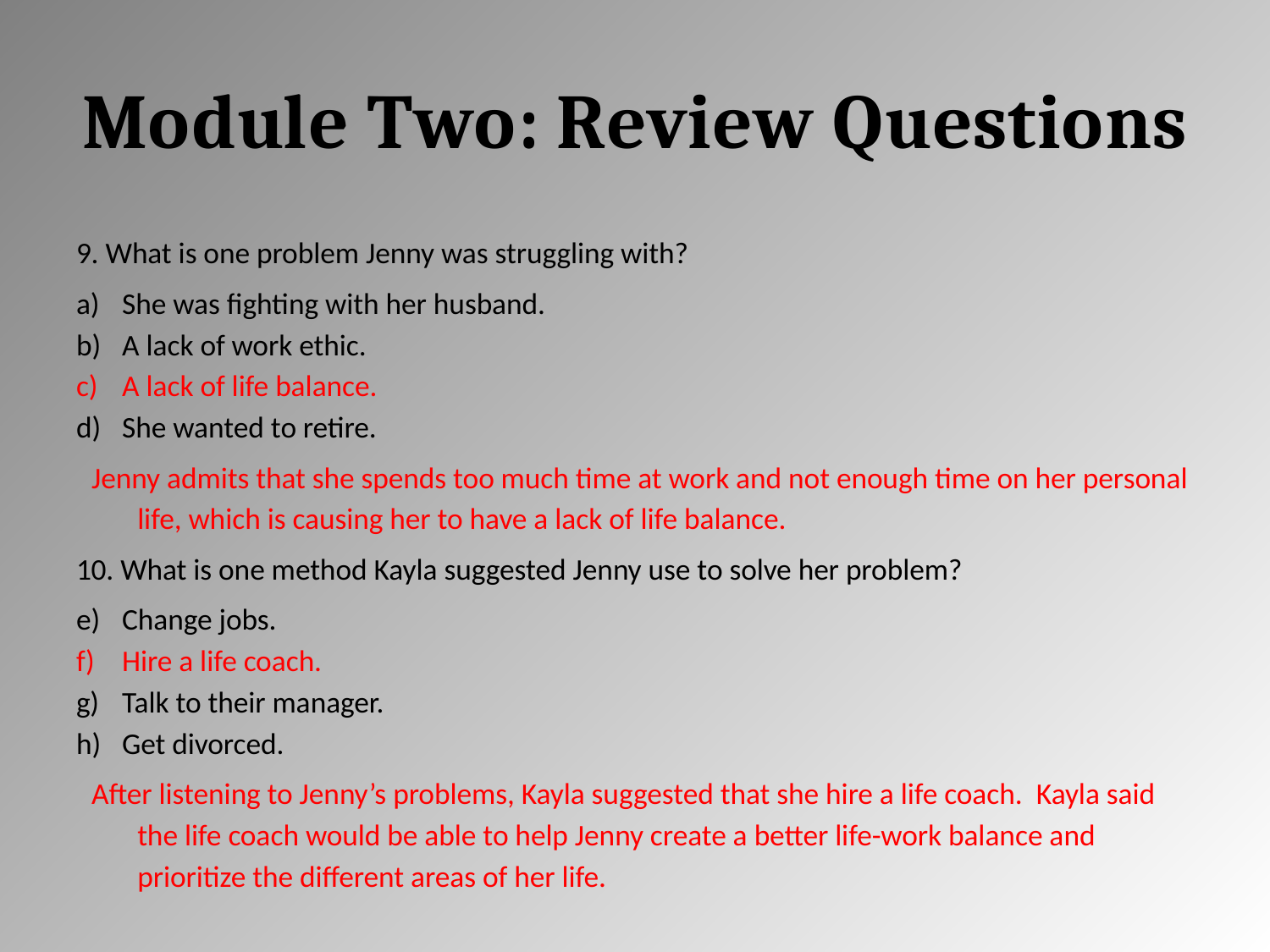

# Module Two: Review Questions
9. What is one problem Jenny was struggling with?
She was fighting with her husband.
A lack of work ethic.
A lack of life balance.
She wanted to retire.
Jenny admits that she spends too much time at work and not enough time on her personal life, which is causing her to have a lack of life balance.
10. What is one method Kayla suggested Jenny use to solve her problem?
Change jobs.
Hire a life coach.
Talk to their manager.
Get divorced.
After listening to Jenny’s problems, Kayla suggested that she hire a life coach.  Kayla said the life coach would be able to help Jenny create a better life-work balance and prioritize the different areas of her life.